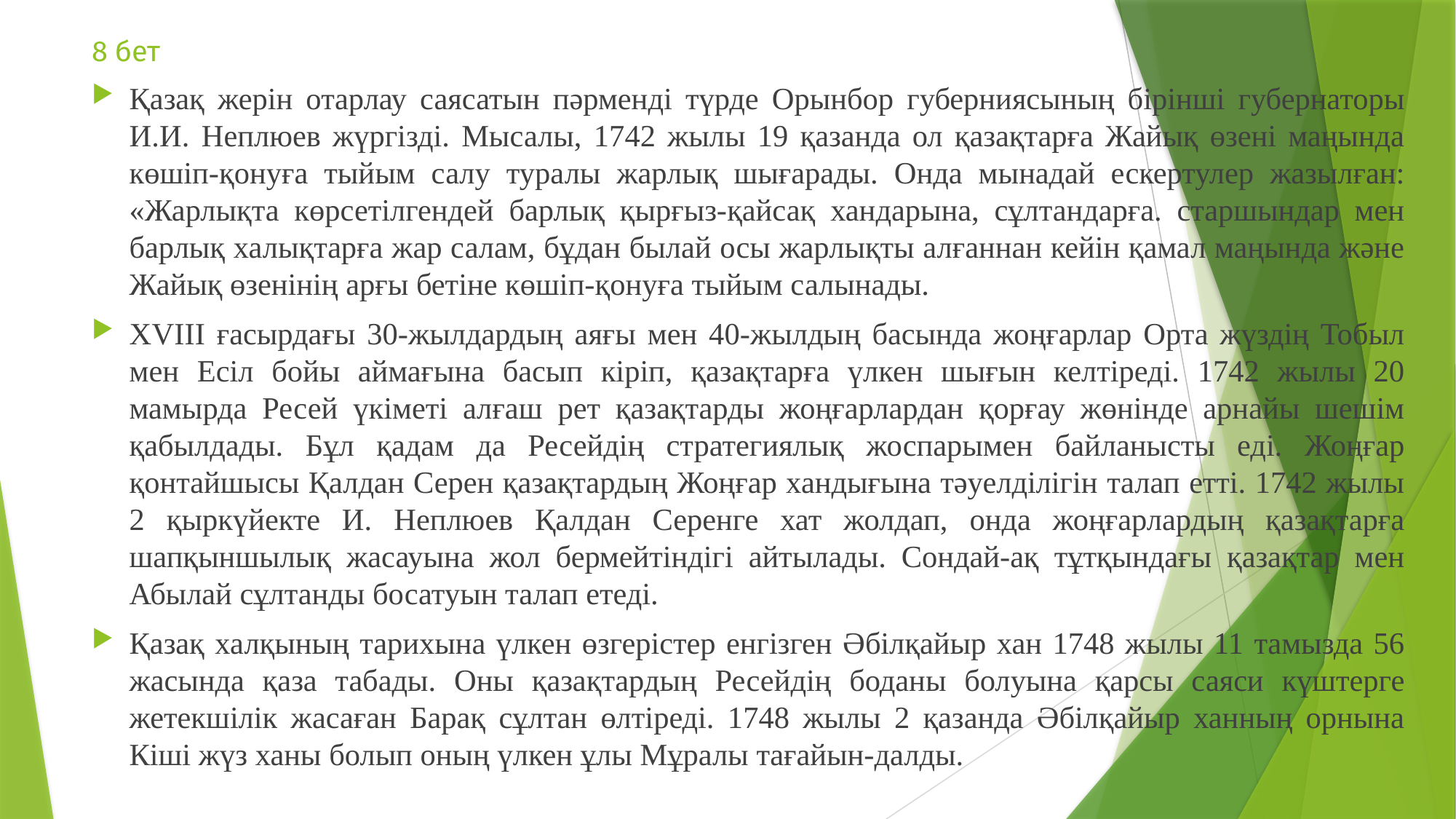

# 8 бет
Қазақ жерін отарлау саясатын пәрменді түрде Орынбор губерниясының бірінші губернаторы И.И. Неплюев жүргізді. Мысалы, 1742 жылы 19 қазанда ол қазақтарға Жайық өзені маңында көшіп-қонуға тыйым салу туралы жарлық шығарады. Онда мынадай ескертулер жазылған: «Жарлықта көрсетілгендей барлық қырғыз-қайсақ хандарына, сұлтандарға. старшындар мен барлық халықтарға жар салам, бұдан былай осы жарлықты алғаннан кейін қамал маңында және Жайық өзенінің арғы бетіне көшіп-қонуға тыйым салынады.
ХVІІІ ғасырдағы 30-жылдардың аяғы мен 40-жылдың басында жоңғарлар Орта жүздің Тобыл мен Есіл бойы аймағына басып кіріп, қазақтарға үлкен шығын келтіреді. 1742 жылы 20 мамырда Ресей үкіметі алғаш рет қазақтарды жоңғарлардан қорғау жөнінде арнайы шешім қабылдады. Бұл қадам да Ресейдің стратегиялық жоспарымен байланысты еді. Жоңғар қонтайшысы Қалдан Серен қазақтардың Жоңғар хандығына тәуелділігін талап етті. 1742 жылы 2 қыркүйекте И. Неплюев Қалдан Серенге хат жолдап, онда жоңғарлардың қазақтарға шапқыншылық жасауына жол бермейтіндігі айтылады. Сондай-ақ тұтқындағы қазақтар мен Абылай сұлтанды босатуын талап етеді.
Қазақ халқының тарихына үлкен өзгерістер енгізген Әбілқайыр хан 1748 жылы 11 тамызда 56 жасында қаза табады. Оны қазақтардың Ресейдің боданы болуына қарсы саяси күштерге жетекшілік жасаған Барақ сұлтан өлтіреді. 1748 жылы 2 қазанда Әбілқайыр ханның орнына Кіші жүз ханы болып оның үлкен ұлы Мұралы тағайын-далды.